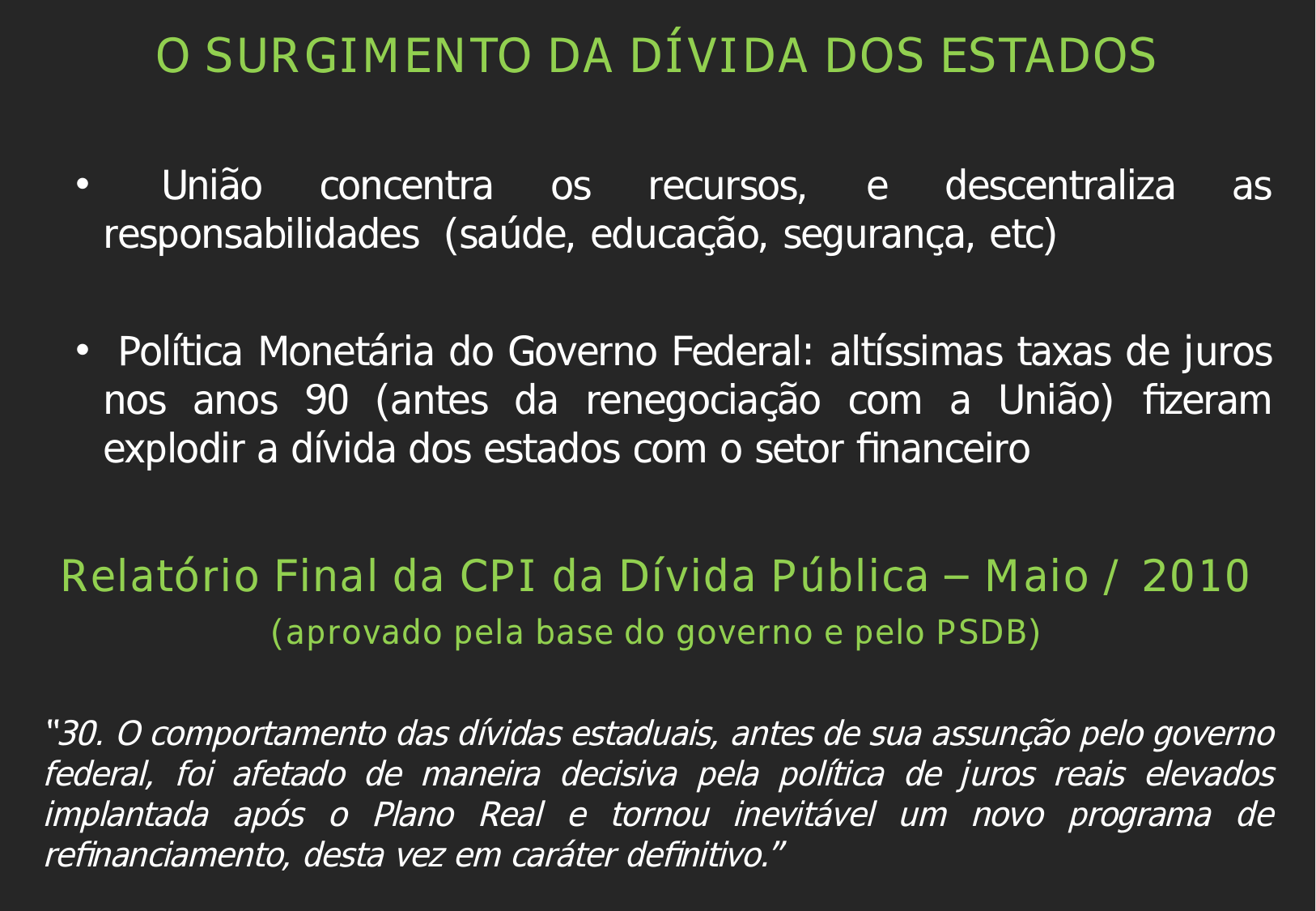

O SURGIMENTO DA DÍVIDA DOS ESTADOS

 União concentra os recursos, e descentraliza as responsabilidades  (saúde, educação, segurança, etc)

 Política Monetária do Governo Federal: altíssimas taxas de juros nos anos 90 (antes da renegociação com a União) fizeram explodir a dívida dos estados com o setor financeiro

Relatório Final da CPI da Dívida Pública – Maio / 2010
(aprovado pela base do governo e pelo PSDB)

“30. O comportamento das dívidas estaduais, antes de sua assunção pelo governo federal, foi afetado de maneira decisiva pela política de juros reais elevados implantada após o Plano Real e tornou inevitável um novo programa de refinanciamento, desta vez em caráter definitivo.”